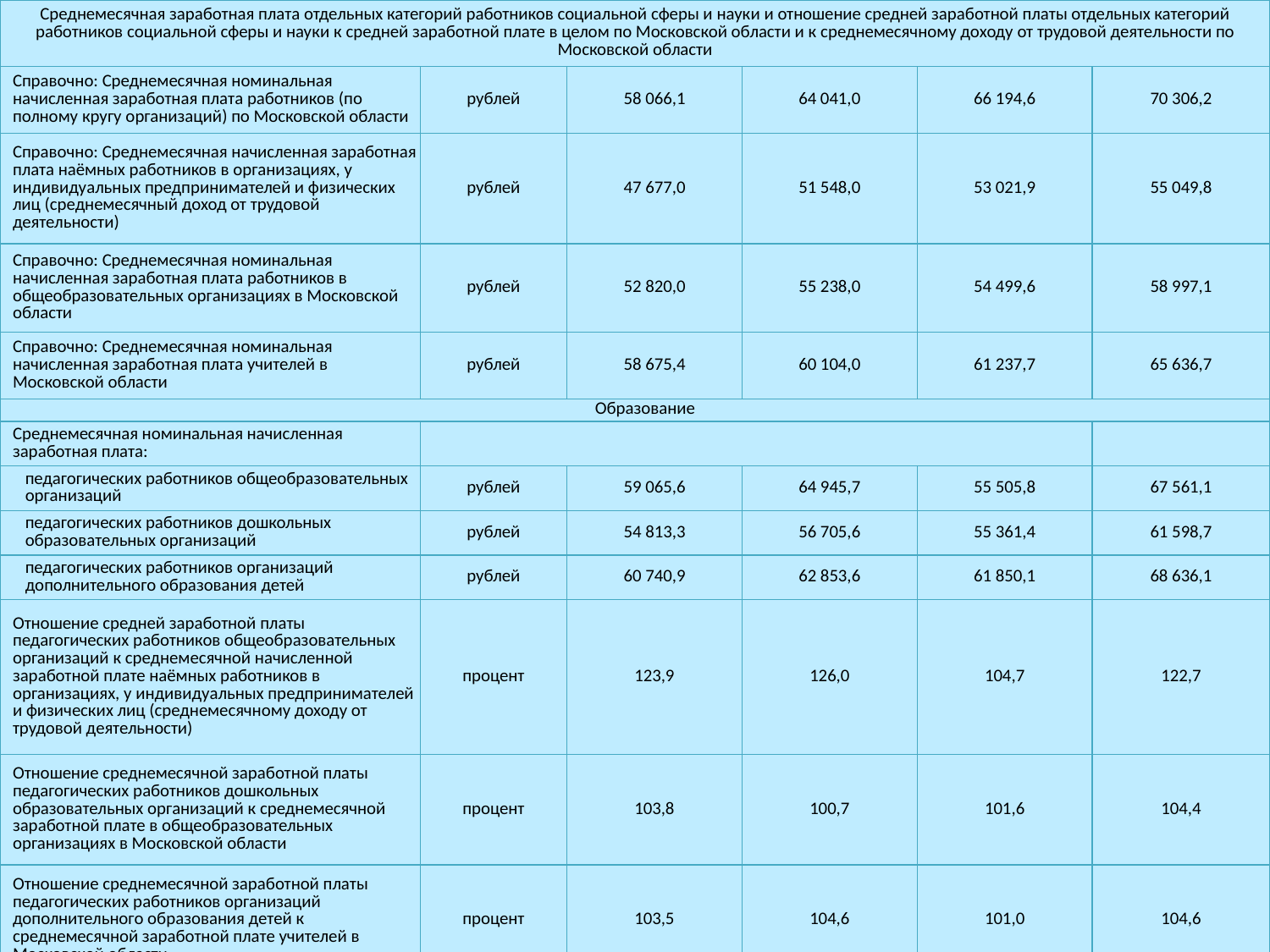

| Среднемесячная заработная плата отдельных категорий работников социальной сферы и науки и отношение средней заработной платы отдельных категорий работников социальной сферы и науки к средней заработной плате в целом по Московской области и к среднемесячному доходу от трудовой деятельности по Московской области |  |  |  |  |  |
| --- | --- | --- | --- | --- | --- |
| Справочно: Среднемесячная номинальная начисленная заработная плата работников (по полному кругу организаций) по Московской области | рублей | 58 066,1 | 64 041,0 | 66 194,6 | 70 306,2 |
| Справочно: Среднемесячная начисленная заработная плата наёмных работников в организациях, у индивидуальных предпринимателей и физических лиц (среднемесячный доход от трудовой деятельности) | рублей | 47 677,0 | 51 548,0 | 53 021,9 | 55 049,8 |
| Справочно: Среднемесячная номинальная начисленная заработная плата работников в общеобразовательных организациях в Московской области | рублей | 52 820,0 | 55 238,0 | 54 499,6 | 58 997,1 |
| Справочно: Среднемесячная номинальная начисленная заработная плата учителей в Московской области | рублей | 58 675,4 | 60 104,0 | 61 237,7 | 65 636,7 |
| Образование |  |  |  |  |  |
| Среднемесячная номинальная начисленная заработная плата: |  |  |  |  |  |
| педагогических работников общеобразовательных организаций | рублей | 59 065,6 | 64 945,7 | 55 505,8 | 67 561,1 |
| педагогических работников дошкольных образовательных организаций | рублей | 54 813,3 | 56 705,6 | 55 361,4 | 61 598,7 |
| педагогических работников организаций дополнительного образования детей | рублей | 60 740,9 | 62 853,6 | 61 850,1 | 68 636,1 |
| Отношение средней заработной платы педагогических работников общеобразовательных организаций к среднемесячной начисленной заработной плате наёмных работников в организациях, у индивидуальных предпринимателей и физических лиц (среднемесячному доходу от трудовой деятельности) | процент | 123,9 | 126,0 | 104,7 | 122,7 |
| Отношение среднемесячной заработной платы педагогических работников дошкольных образовательных организаций к среднемесячной заработной плате в общеобразовательных организациях в Московской области | процент | 103,8 | 100,7 | 101,6 | 104,4 |
| Отношение среднемесячной заработной платы педагогических работников организаций дополнительного образования детей к среднемесячной заработной плате учителей в Московской области | процент | 103,5 | 104,6 | 101,0 | 104,6 |